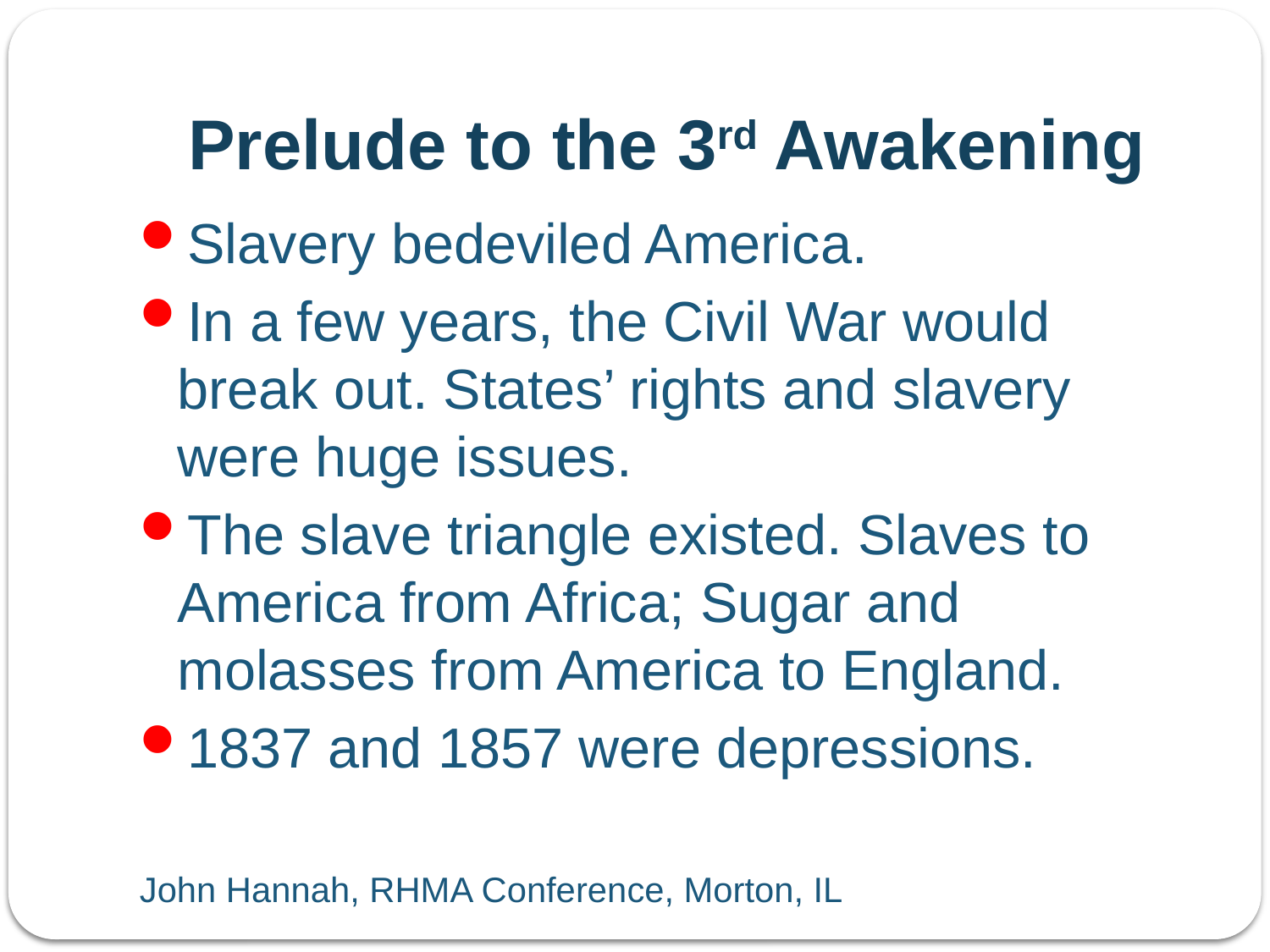

# Prelude to the 3rd Awakening
Slavery bedeviled America.
In a few years, the Civil War would break out. States’ rights and slavery were huge issues.
The slave triangle existed. Slaves to America from Africa; Sugar and molasses from America to England.
1837 and 1857 were depressions.
John Hannah, RHMA Conference, Morton, IL